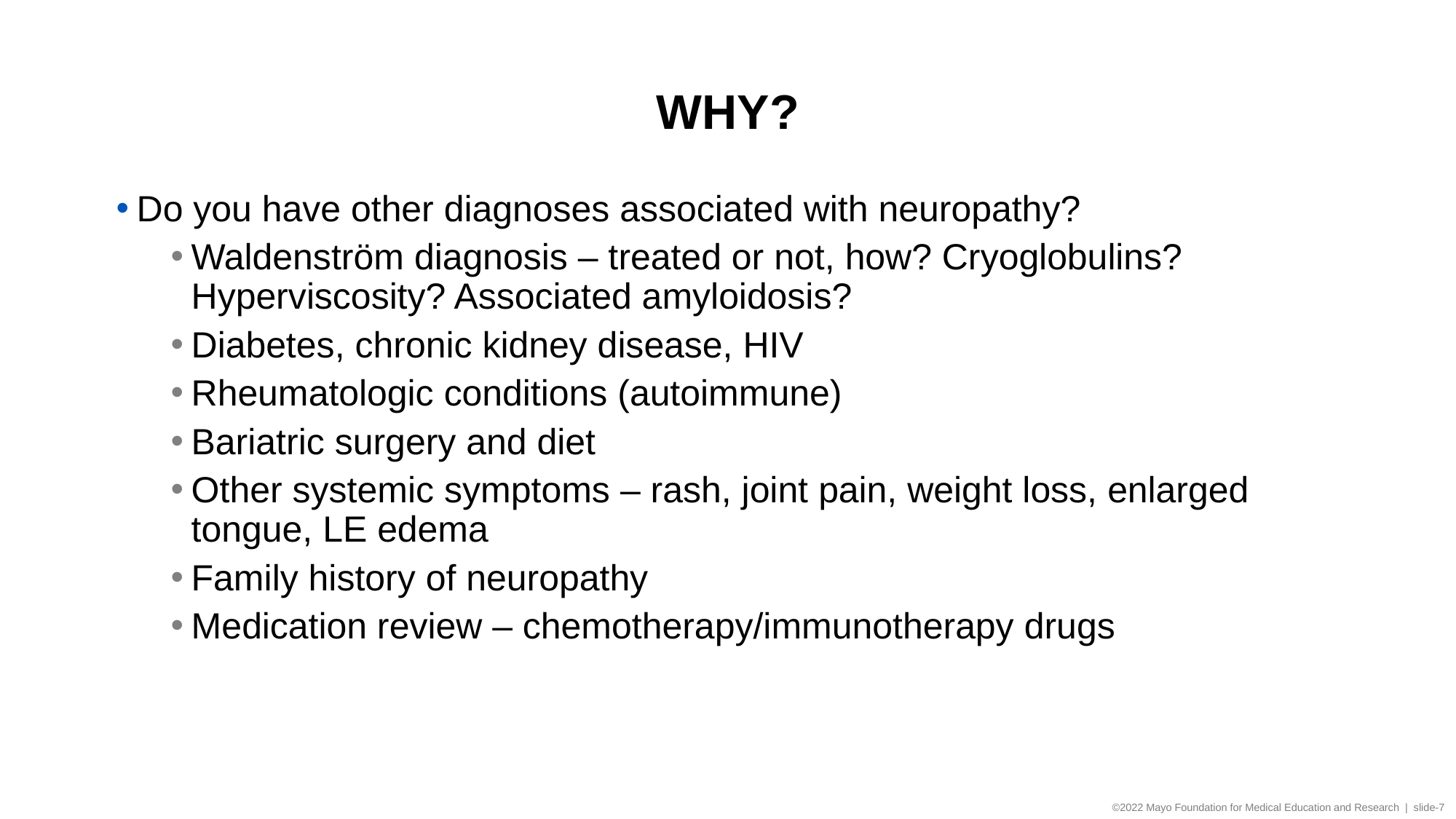

# WHY?
Do you have other diagnoses associated with neuropathy?
Waldenström diagnosis – treated or not, how? Cryoglobulins? Hyperviscosity? Associated amyloidosis?
Diabetes, chronic kidney disease, HIV
Rheumatologic conditions (autoimmune)
Bariatric surgery and diet
Other systemic symptoms – rash, joint pain, weight loss, enlarged tongue, LE edema
Family history of neuropathy
Medication review – chemotherapy/immunotherapy drugs